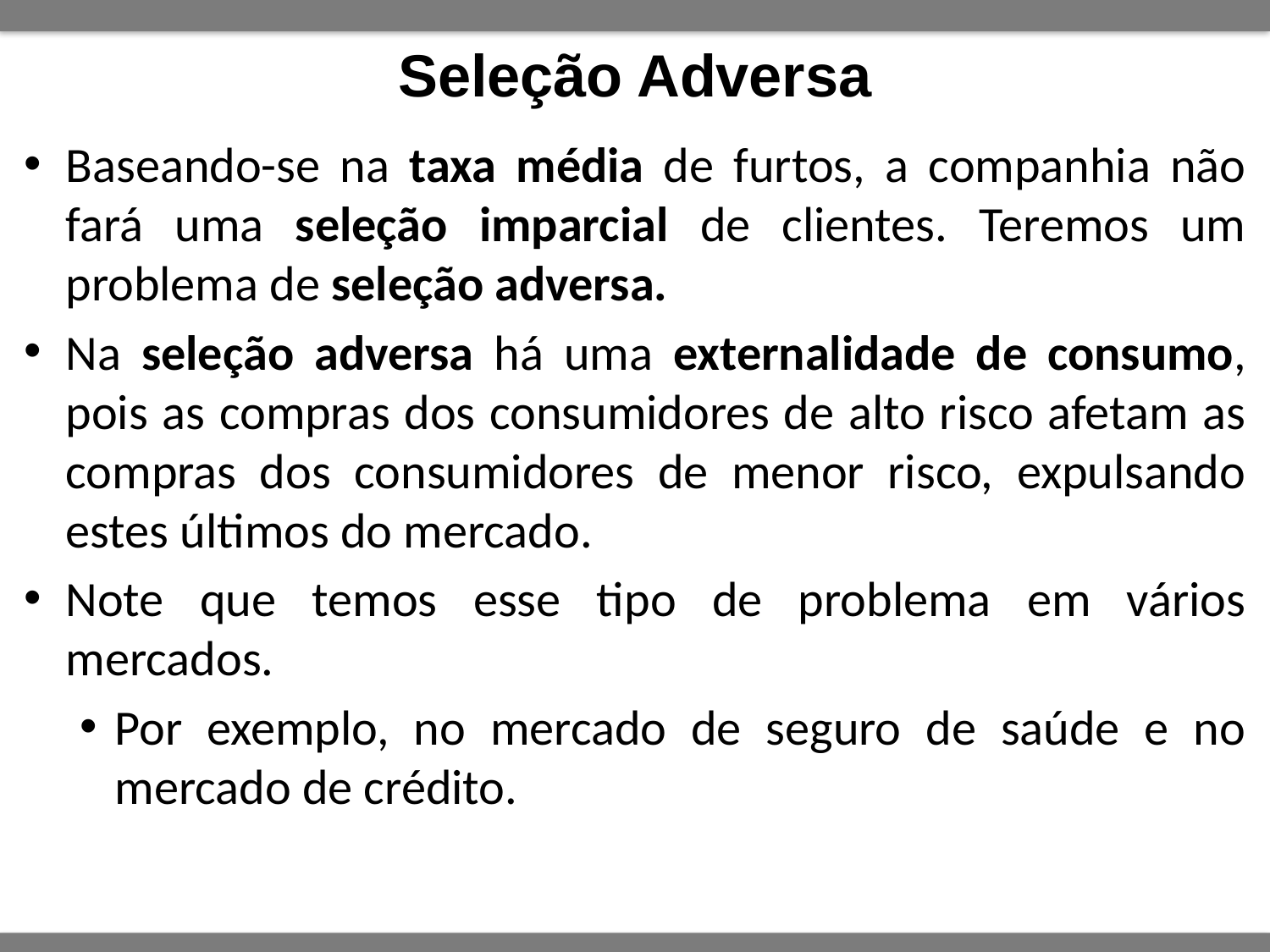

# Seleção Adversa
Baseando-se na taxa média de furtos, a companhia não fará uma seleção imparcial de clientes. Teremos um problema de seleção adversa.
Na seleção adversa há uma externalidade de consumo, pois as compras dos consumidores de alto risco afetam as compras dos consumidores de menor risco, expulsando estes últimos do mercado.
Note que temos esse tipo de problema em vários mercados.
Por exemplo, no mercado de seguro de saúde e no mercado de crédito.